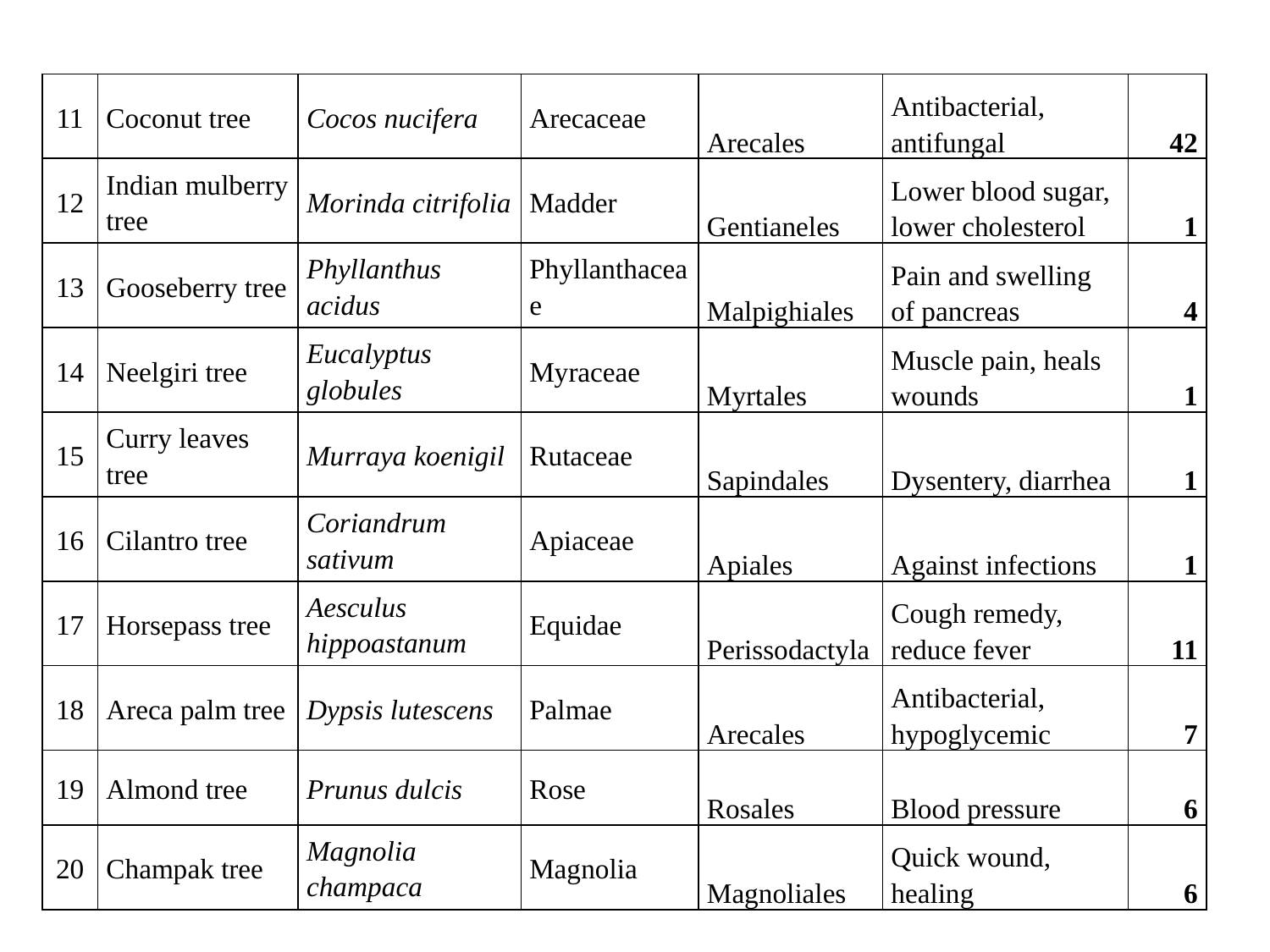

| 11 | Coconut tree | Cocos nucifera | Arecaceae | Arecales | Antibacterial, antifungal | 42 |
| --- | --- | --- | --- | --- | --- | --- |
| 12 | Indian mulberry tree | Morinda citrifolia | Madder | Gentianeles | Lower blood sugar, lower cholesterol | 1 |
| 13 | Gooseberry tree | Phyllanthus acidus | Phyllanthaceae | Malpighiales | Pain and swelling of pancreas | 4 |
| 14 | Neelgiri tree | Eucalyptus globules | Myraceae | Myrtales | Muscle pain, heals wounds | 1 |
| 15 | Curry leaves tree | Murraya koenigil | Rutaceae | Sapindales | Dysentery, diarrhea | 1 |
| 16 | Cilantro tree | Coriandrum sativum | Apiaceae | Apiales | Against infections | 1 |
| 17 | Horsepass tree | Aesculus hippoastanum | Equidae | Perissodactyla | Cough remedy, reduce fever | 11 |
| 18 | Areca palm tree | Dypsis lutescens | Palmae | Arecales | Antibacterial, hypoglycemic | 7 |
| 19 | Almond tree | Prunus dulcis | Rose | Rosales | Blood pressure | 6 |
| 20 | Champak tree | Magnolia champaca | Magnolia | Magnoliales | Quick wound, healing | 6 |